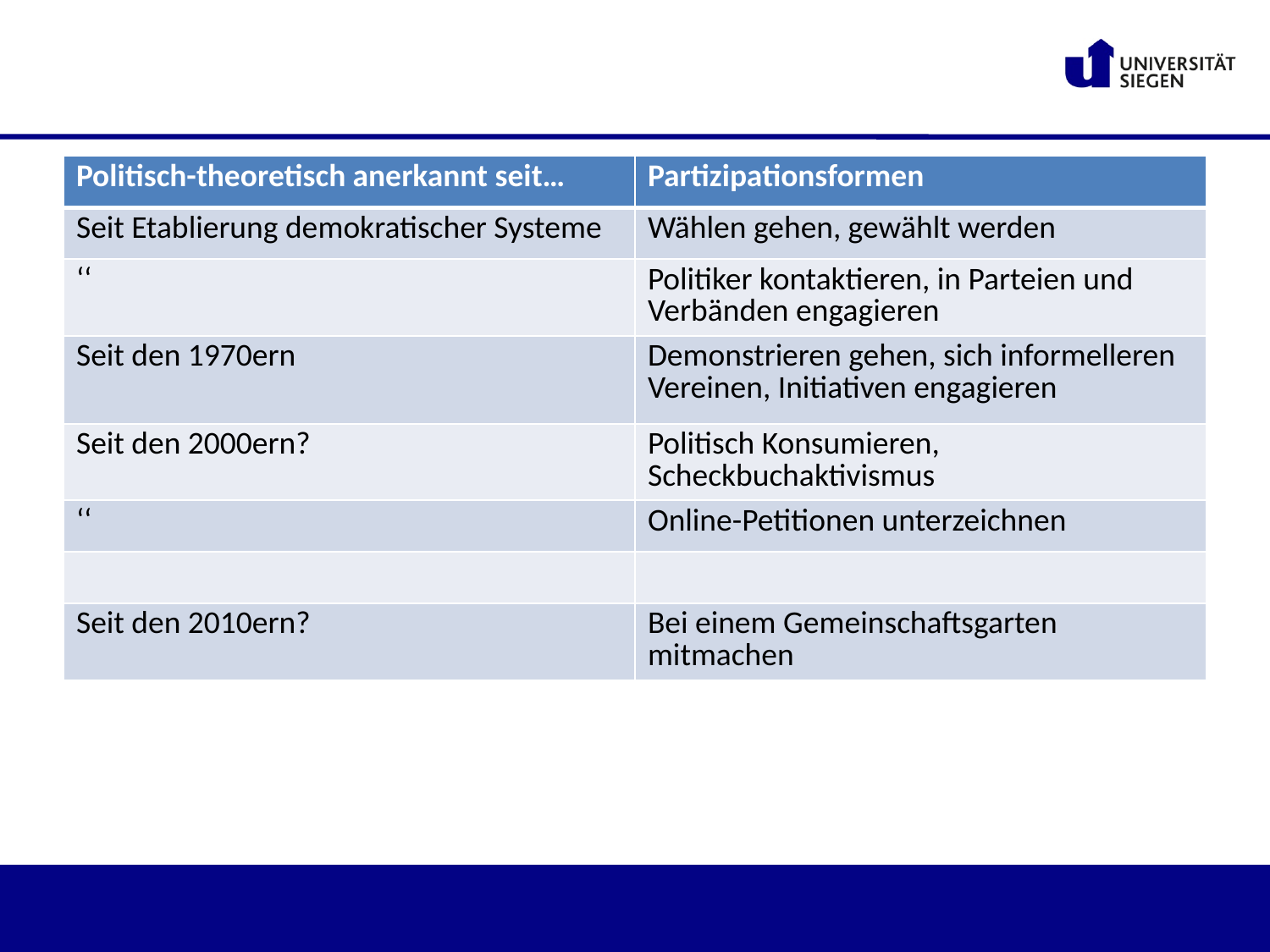

| Politisch-theoretisch anerkannt seit… | Partizipationsformen |
| --- | --- |
| Seit Etablierung demokratischer Systeme | Wählen gehen, gewählt werden |
| ‘‘ | Politiker kontaktieren, in Parteien und Verbänden engagieren |
| Seit den 1970ern | Demonstrieren gehen, sich informelleren Vereinen, Initiativen engagieren |
| Seit den 2000ern? | Politisch Konsumieren, Scheckbuchaktivismus |
| ‘‘ | Online-Petitionen unterzeichnen |
|  |  |
| Seit den 2010ern? | Bei einem Gemeinschaftsgarten mitmachen |